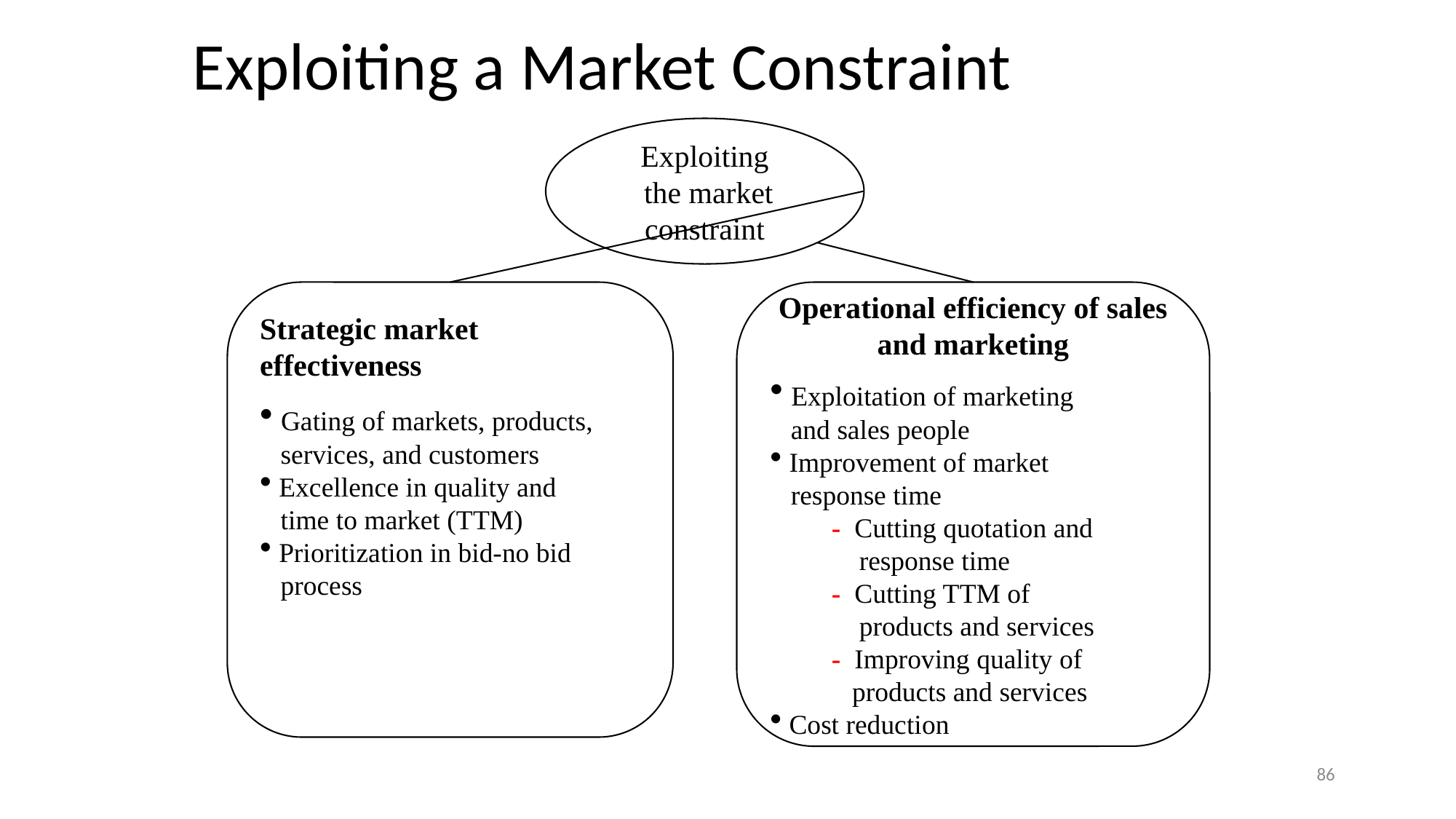

# Exploiting a Market Constraint
Exploiting
 the market
constraint
Strategic market effectiveness

 Gating of markets, products,
   services, and customers
 Excellence in quality and
   time to market (TTM)
 Prioritization in bid-no bid
   process
Operational efficiency of sales and marketing

 Exploitation of marketing
   and sales people
 Improvement of market
   response time
 -  Cutting quotation and
     response time
 -  Cutting TTM of
     products and services
 -  Improving quality of
    products and services
 Cost reduction
86